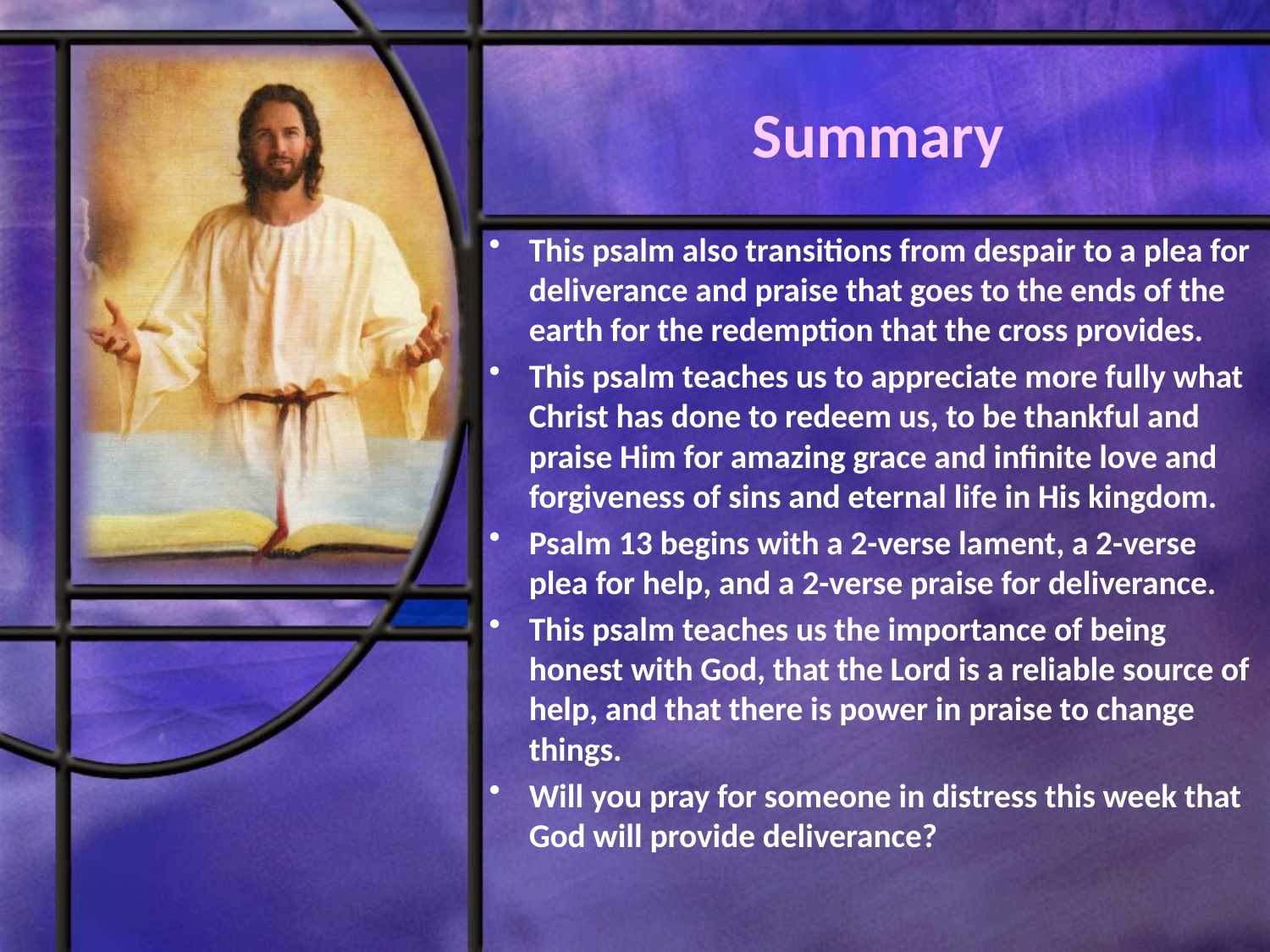

# Summary
This psalm also transitions from despair to a plea for deliverance and praise that goes to the ends of the earth for the redemption that the cross provides.
This psalm teaches us to appreciate more fully what Christ has done to redeem us, to be thankful and praise Him for amazing grace and infinite love and forgiveness of sins and eternal life in His kingdom.
Psalm 13 begins with a 2-verse lament, a 2-verse plea for help, and a 2-verse praise for deliverance.
This psalm teaches us the importance of being honest with God, that the Lord is a reliable source of help, and that there is power in praise to change things.
Will you pray for someone in distress this week that God will provide deliverance?